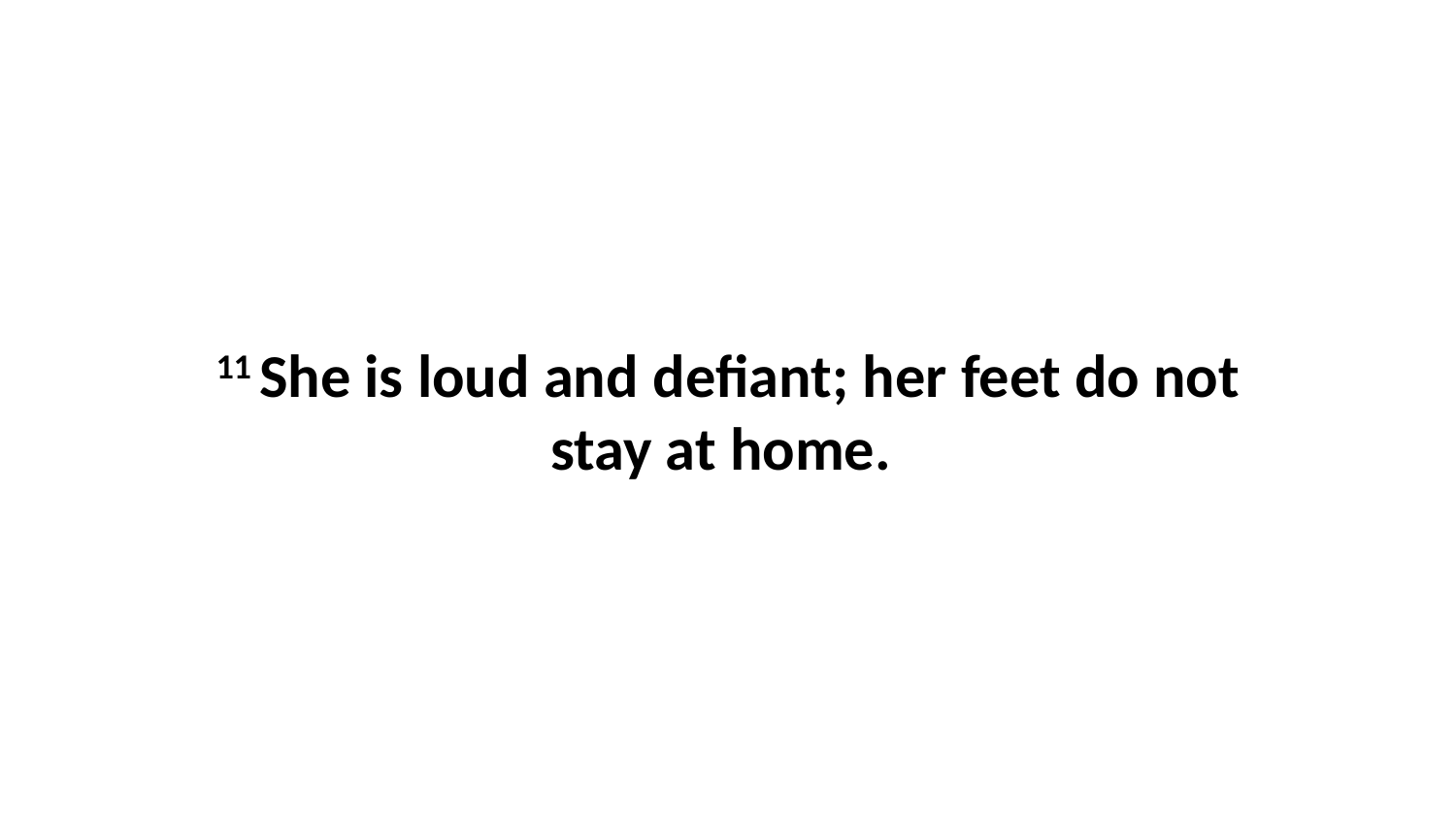

11 She is loud and defiant; her feet do not stay at home.